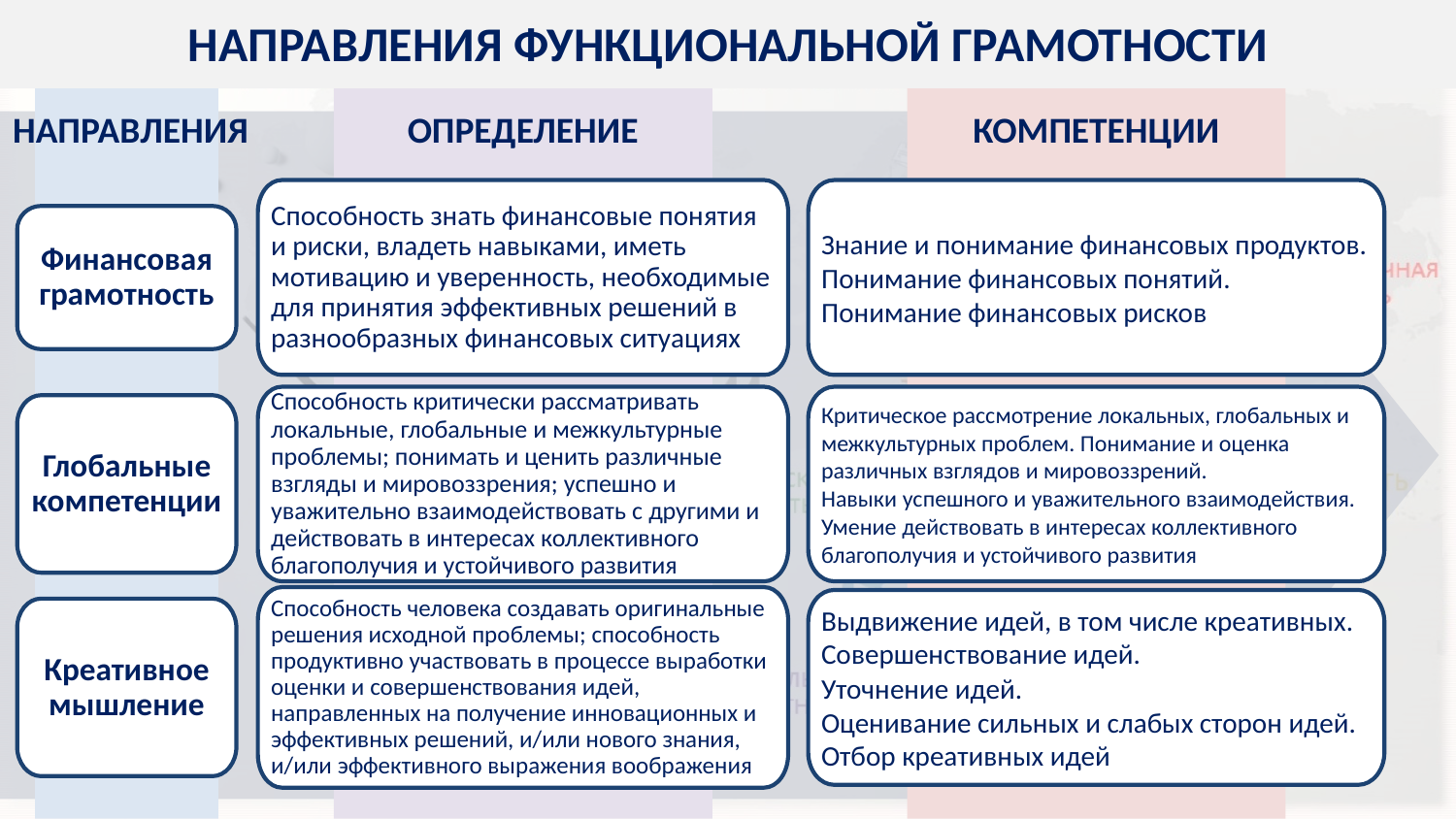

НАПРАВЛЕНИЯ ФУНКЦИОНАЛЬНОЙ ГРАМОТНОСТИ

НАПРАВЛЕНИЯ
ОПРЕДЕЛЕНИЕ
КОМПЕТЕНЦИИ

Способность знать финансовые понятия и риски, владеть навыками, иметь мотивацию и уверенность, необходимые для принятия эффективных решений в разнообразных финансовых ситуациях
Знание и понимание финансовых продуктов. Понимание финансовых понятий.
Понимание финансовых рисков
Финансовая грамотность
Способность критически рассматривать локальные, глобальные и межкультурные проблемы; понимать и ценить различные взгляды и мировоззрения; успешно и уважительно взаимодействовать с другими и действовать в интересах коллективного благополучия и устойчивого развития
Критическое рассмотрение локальных, глобальных и межкультурных проблем. Понимание и оценка различных взглядов и мировоззрений.
Навыки успешного и уважительного взаимодействия.
Умение действовать в интересах коллективного благополучия и устойчивого развития
Глобальные компетенции
Способность человека создавать оригинальные решения исходной проблемы; способность продуктивно участвовать в процессе выработки оценки и совершенствования идей, направленных на получение инновационных и эффективных решений, и/или нового знания, и/или эффективного выражения воображения
Выдвижение идей, в том числе креативных.
Совершенствование идей.
Уточнение идей.
Оценивание сильных и слабых сторон идей.
Отбор креативных идей
Креативное мышление